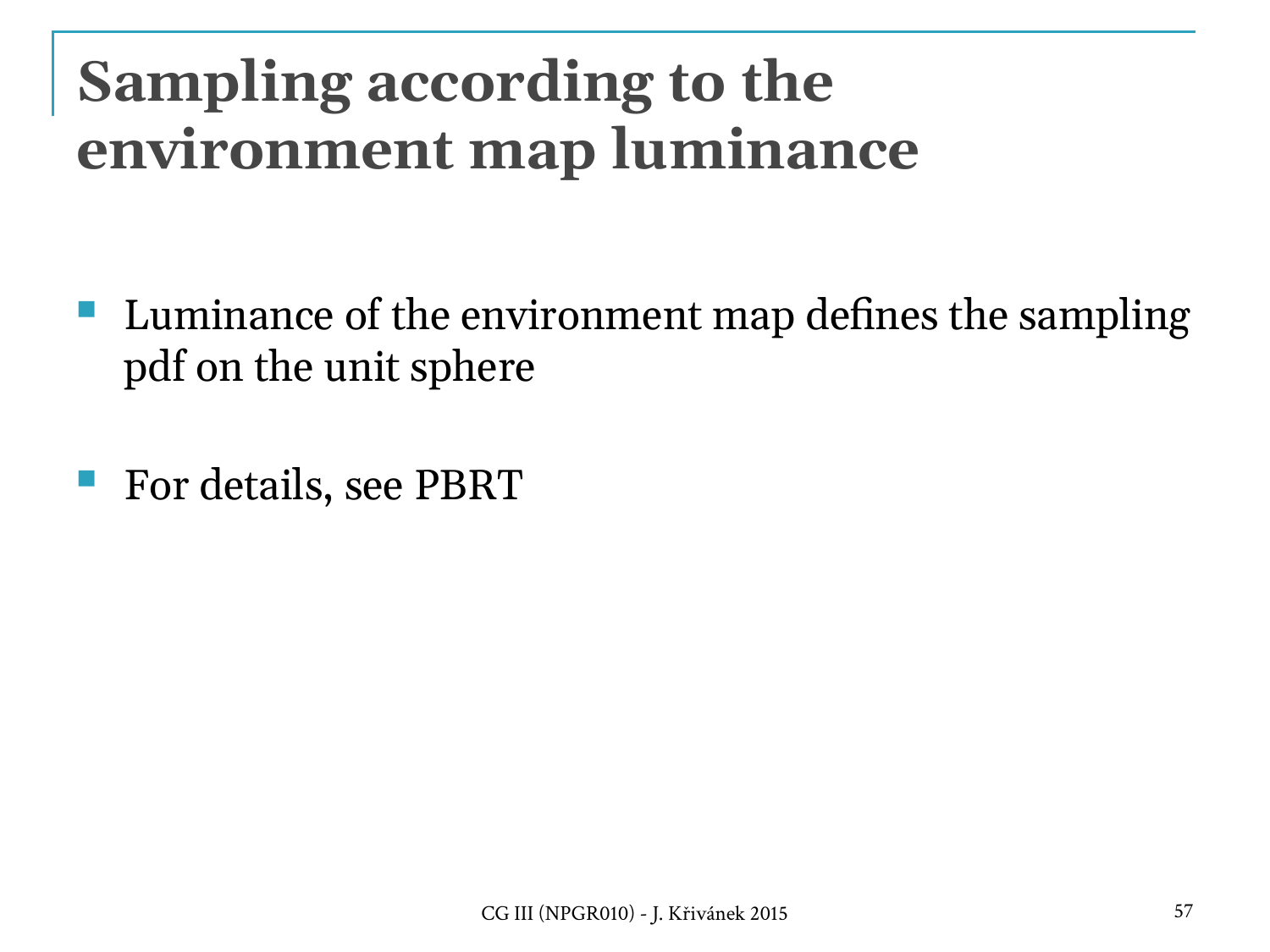

# Sampling according to the environment map luminance

Luminance of the environment map defines the sampling pdf on the unit sphere

For details, see PBRT
57
CG III (NPGR010) - J. Křivánek 2015